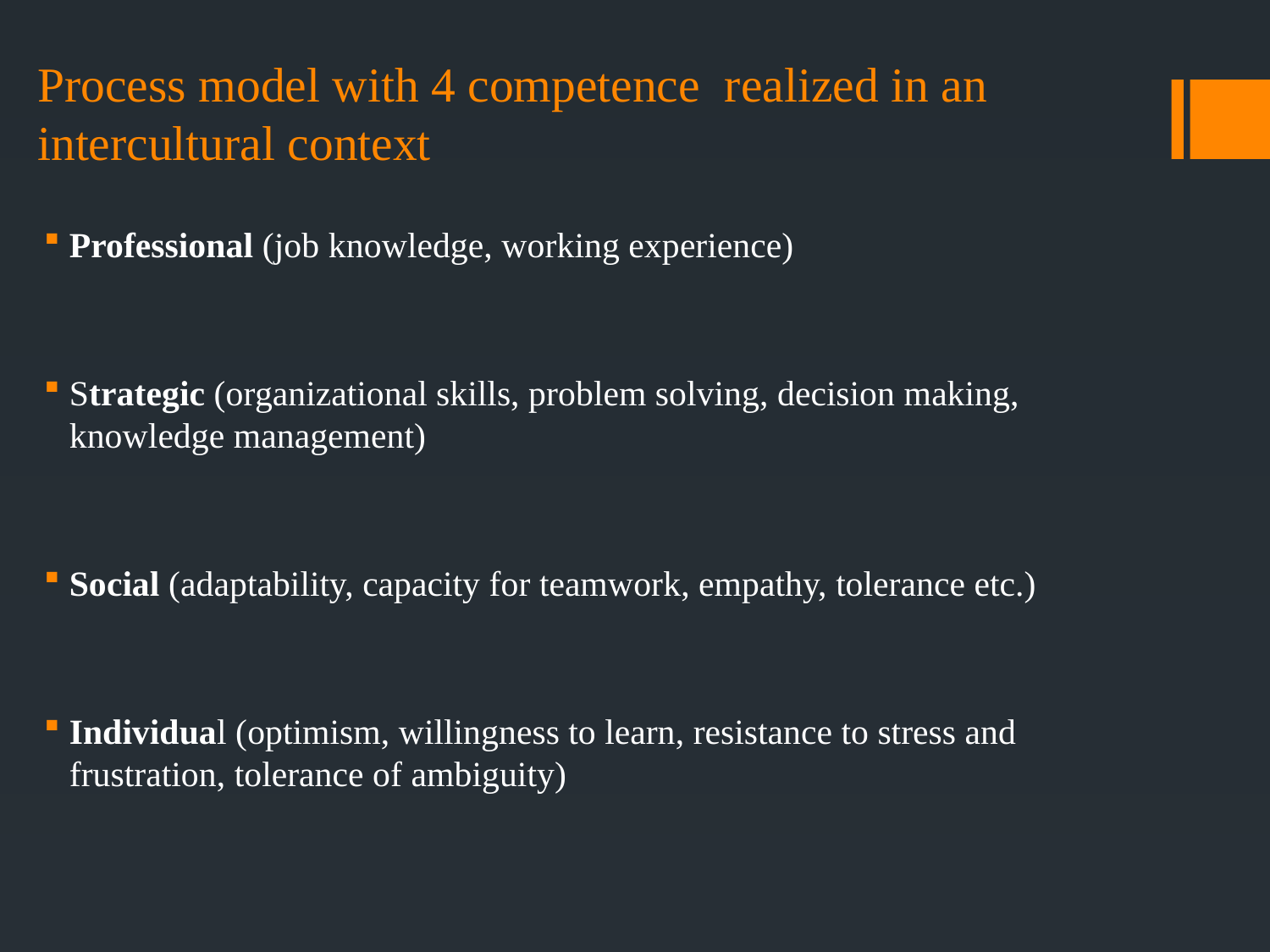

# Process model with 4 competence  realized in an intercultural context
Professional (job knowledge, working experience)

Strategic (organizational skills, problem solving, decision making, knowledge management)

Social (adaptability, capacity for teamwork, empathy, tolerance etc.)

Individual (optimism, willingness to learn, resistance to stress and frustration, tolerance of ambiguity)